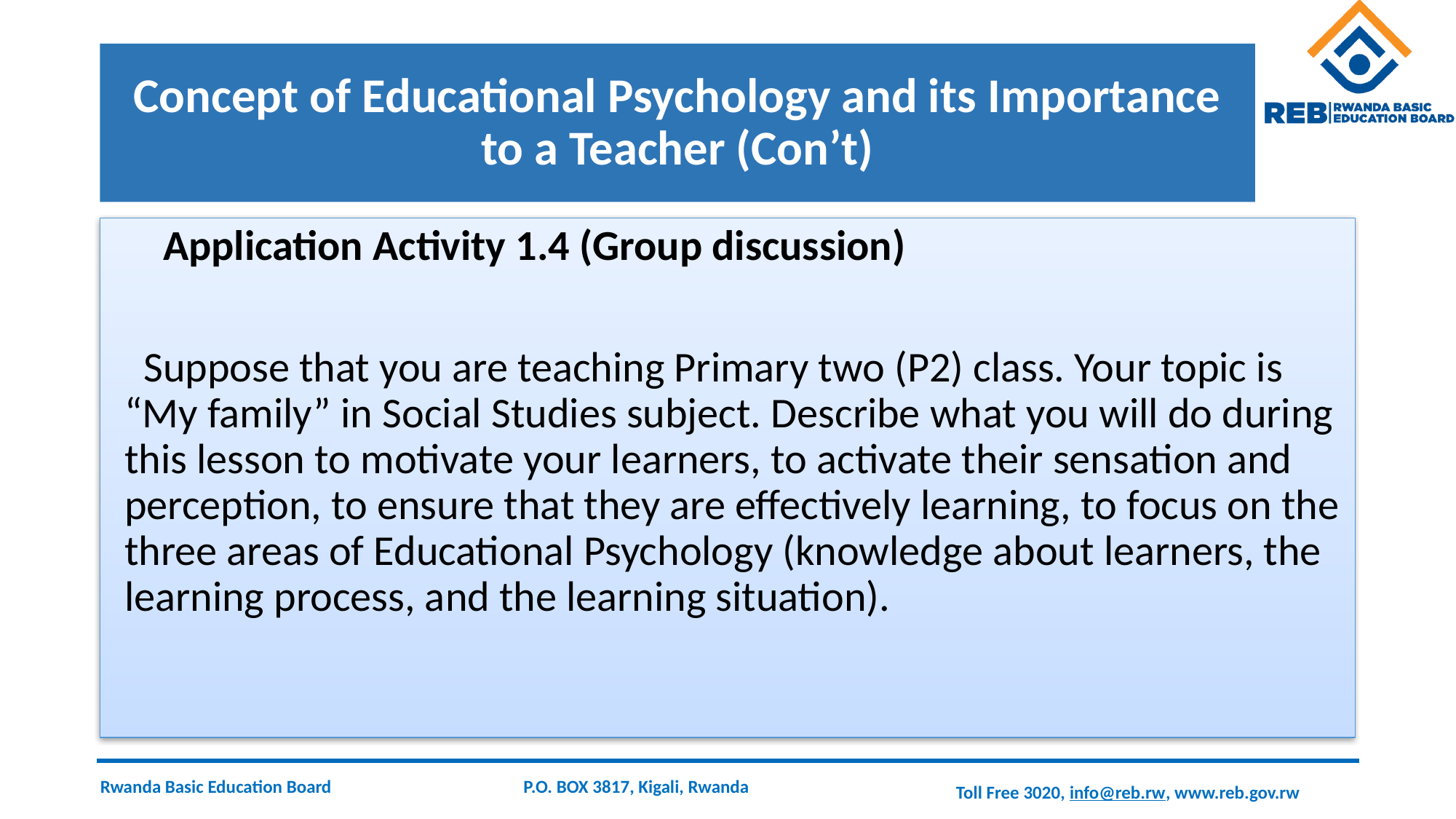

# Concept of Educational Psychology and its Importance to a Teacher (Con’t)
    Application Activity 1.4 (Group discussion)

  Suppose that you are teaching Primary two (P2) class. Your topic is “My family” in Social Studies subject. Describe what you will do during this lesson to motivate your learners, to activate their sensation and perception, to ensure that they are effectively learning, to focus on the three areas of Educational Psychology (knowledge about learners, the learning process, and the learning situation).